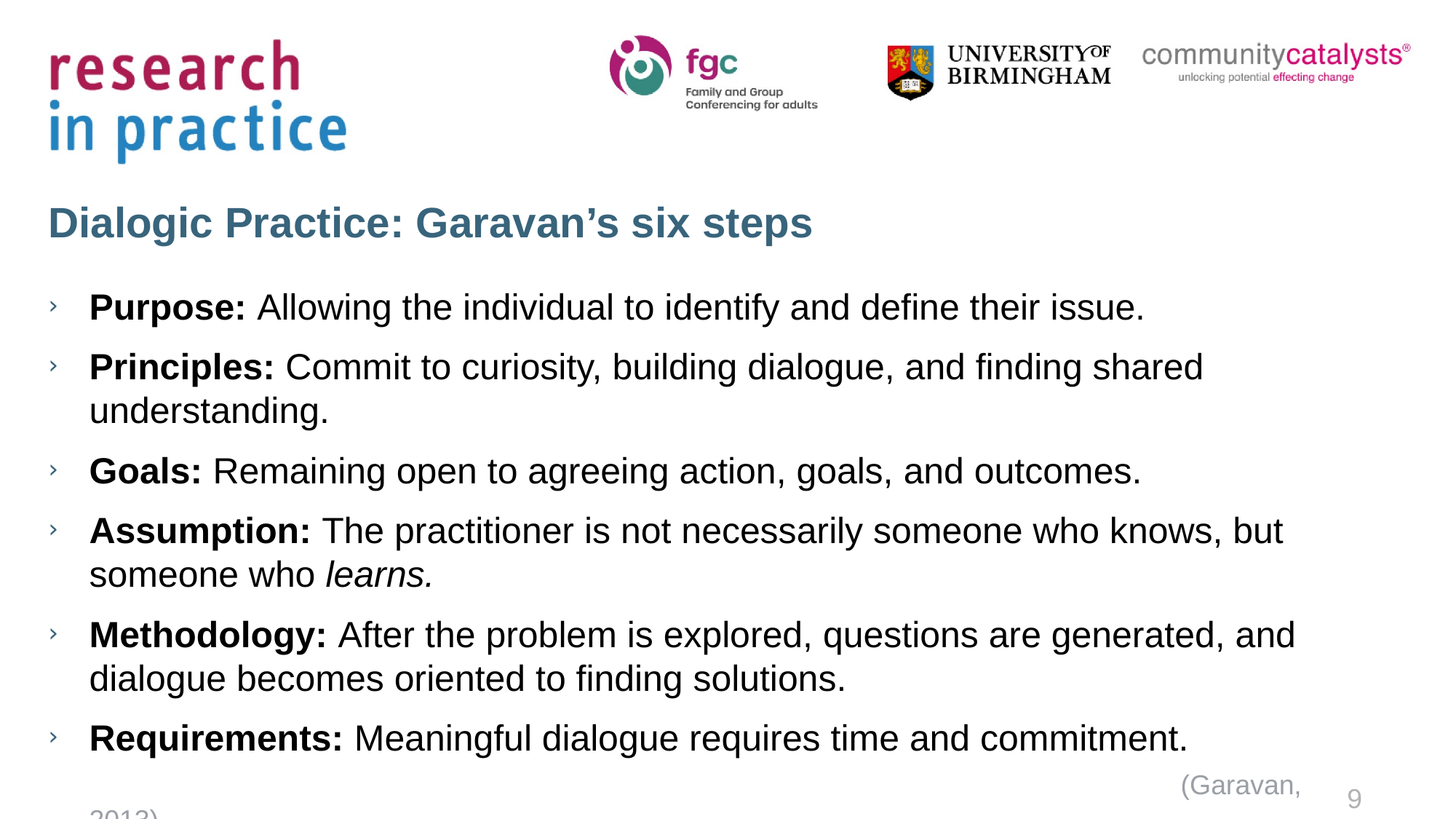

# Dialogic Practice: Garavan’s six steps
Purpose: Allowing the individual to identify and define their issue.
Principles: Commit to curiosity, building dialogue, and finding shared understanding.
Goals: Remaining open to agreeing action, goals, and outcomes.
Assumption: The practitioner is not necessarily someone who knows, but someone who learns.
Methodology: After the problem is explored, questions are generated, and dialogue becomes oriented to finding solutions.
Requirements: Meaningful dialogue requires time and commitment.											(Garavan, 2013)

9